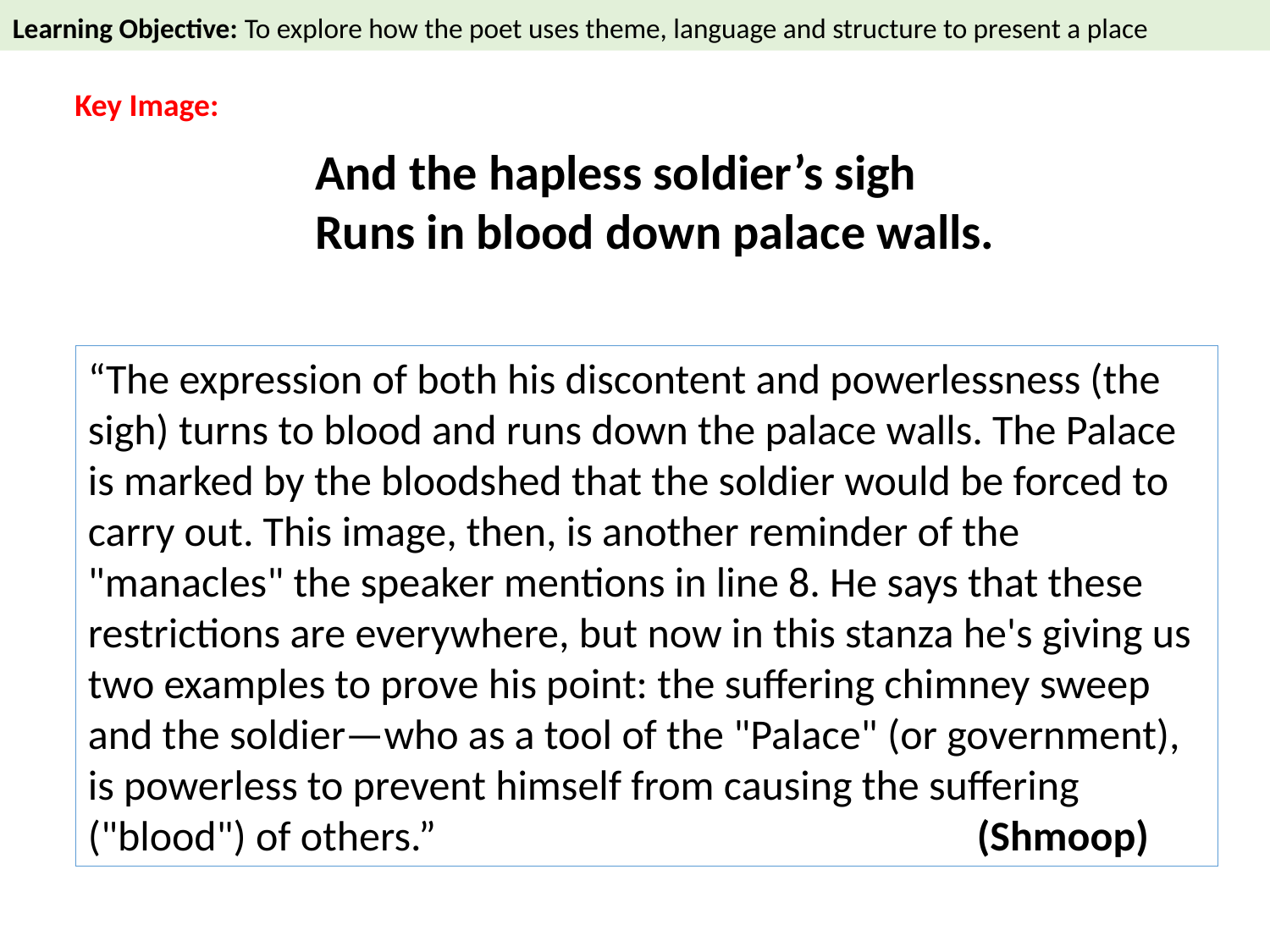

Learning Objective: To explore how the poet uses theme, language and structure to present a place
Key Image:
And the hapless soldier’s sigh
Runs in blood down palace walls.
“The expression of both his discontent and powerlessness (the sigh) turns to blood and runs down the palace walls. The Palace is marked by the bloodshed that the soldier would be forced to carry out. This image, then, is another reminder of the "manacles" the speaker mentions in line 8. He says that these restrictions are everywhere, but now in this stanza he's giving us two examples to prove his point: the suffering chimney sweep and the soldier—who as a tool of the "Palace" (or government), is powerless to prevent himself from causing the suffering ("blood") of others.”					(Shmoop)